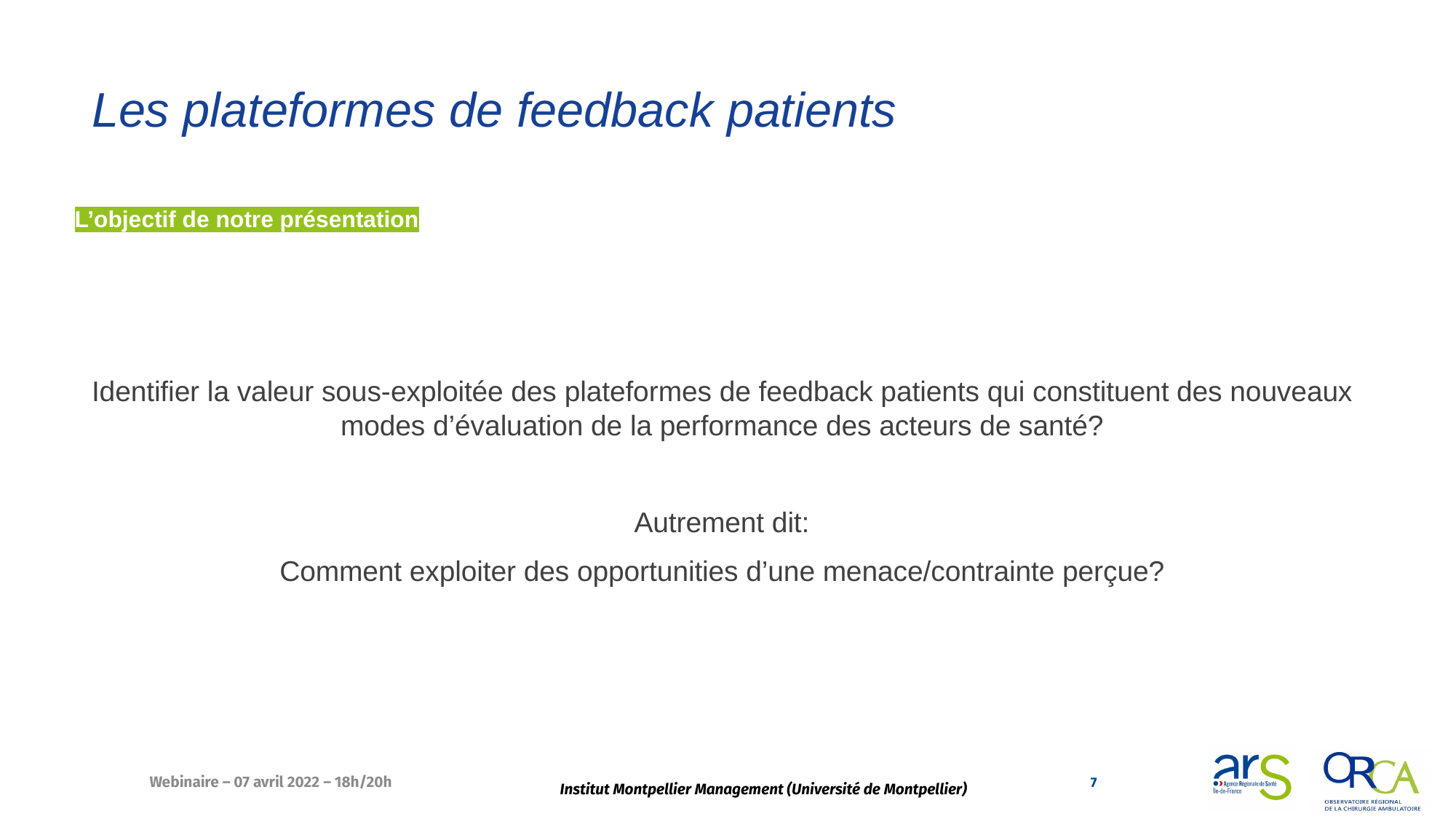

# Les plateformes de feedback patients
L’objectif de notre présentation

Identifier la valeur sous-exploitée des plateformes de feedback patients qui constituent des nouveaux modes d’évaluation de la performance des acteurs de santé?

Autrement dit:
Comment exploiter des opportunities d’une menace/contrainte perçue?

Institut Montpellier Management (Université de Montpellier)
7
Webinaire – 07 avril 2022 – 18h/20h